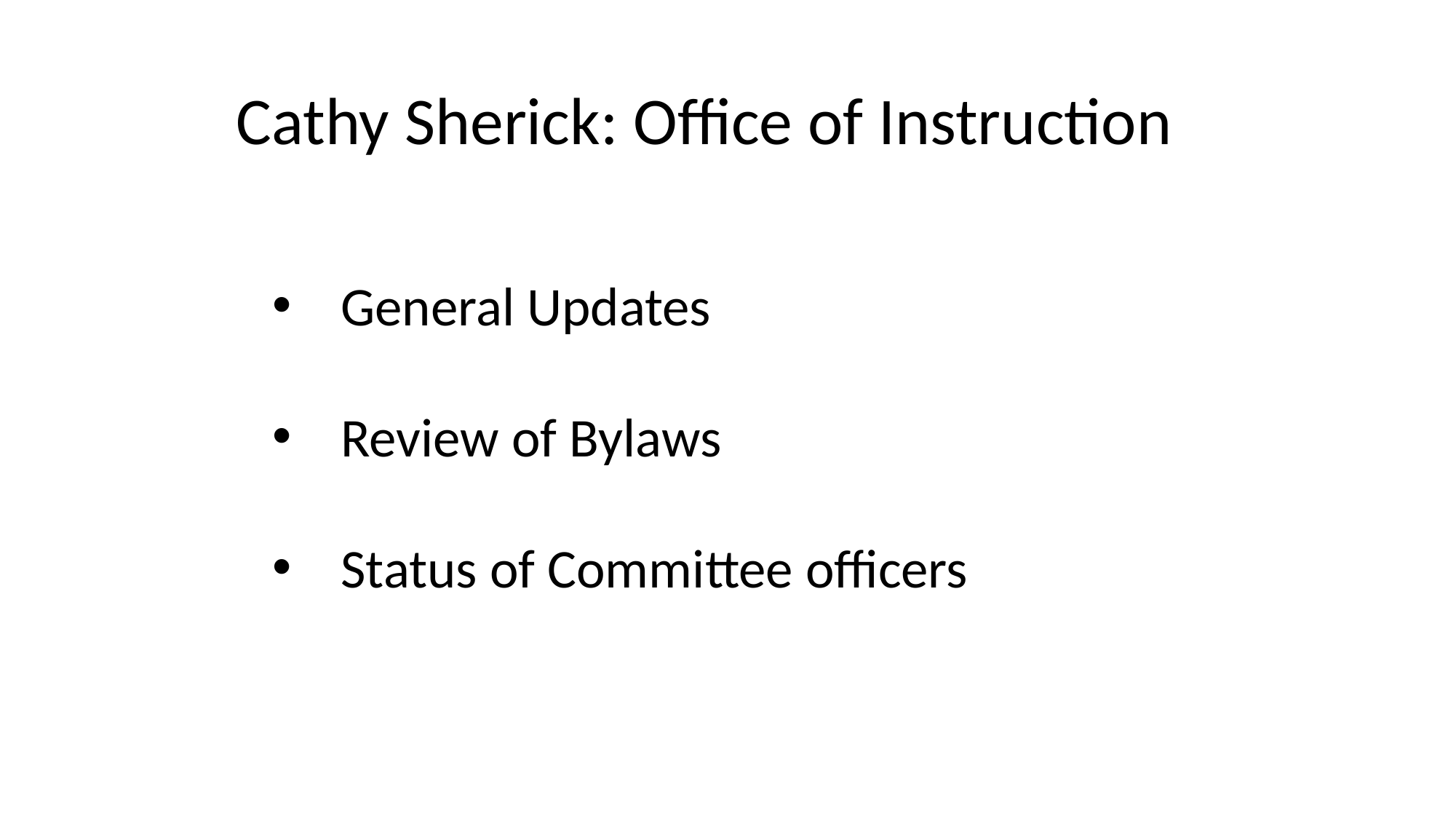

# Cathy Sherick: Office of Instruction
General Updates
Review of Bylaws
Status of Committee officers